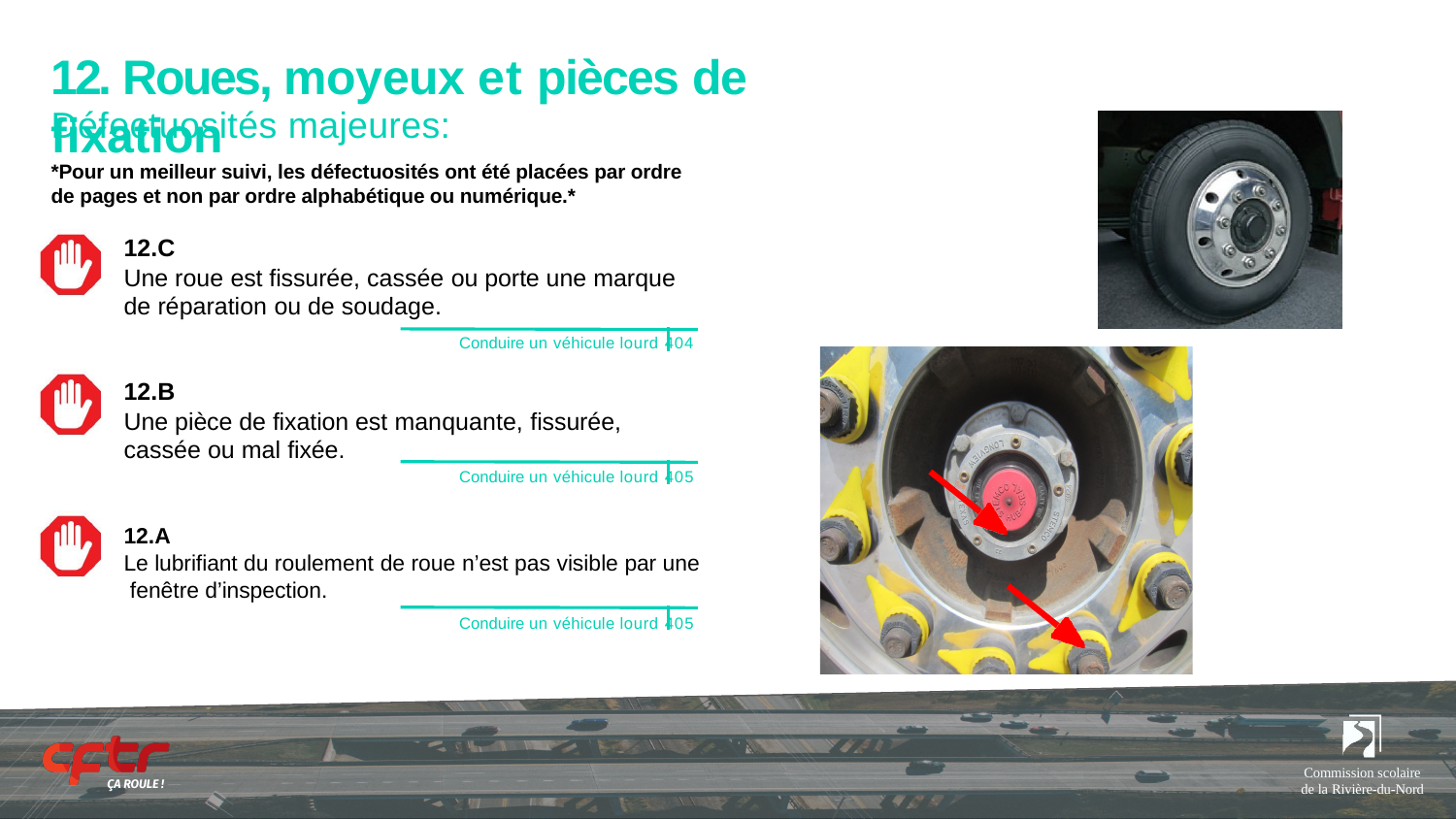

# 12. Roues, moyeux et pièces de ﬁxation
Défectuosités majeures:
*Pour un meilleur suivi, les défectuosités ont été placées par ordre  de pages et non par ordre alphabétique ou numérique.*

12.C
Une roue est fissurée, cassée ou porte une marque  de réparation ou de soudage.
Conduire un véhicule lourd 404

12.B
Une pièce de fixation est manquante, fissurée,  cassée ou mal fixée.
Conduire un véhicule lourd 405

12.A
Le lubrifiant du roulement de roue n’est pas visible par une  fenêtre d’inspection.
Conduire un véhicule lourd 405

Commission scolaire  de la Rivière-du-Nord
ÇA ROULE !